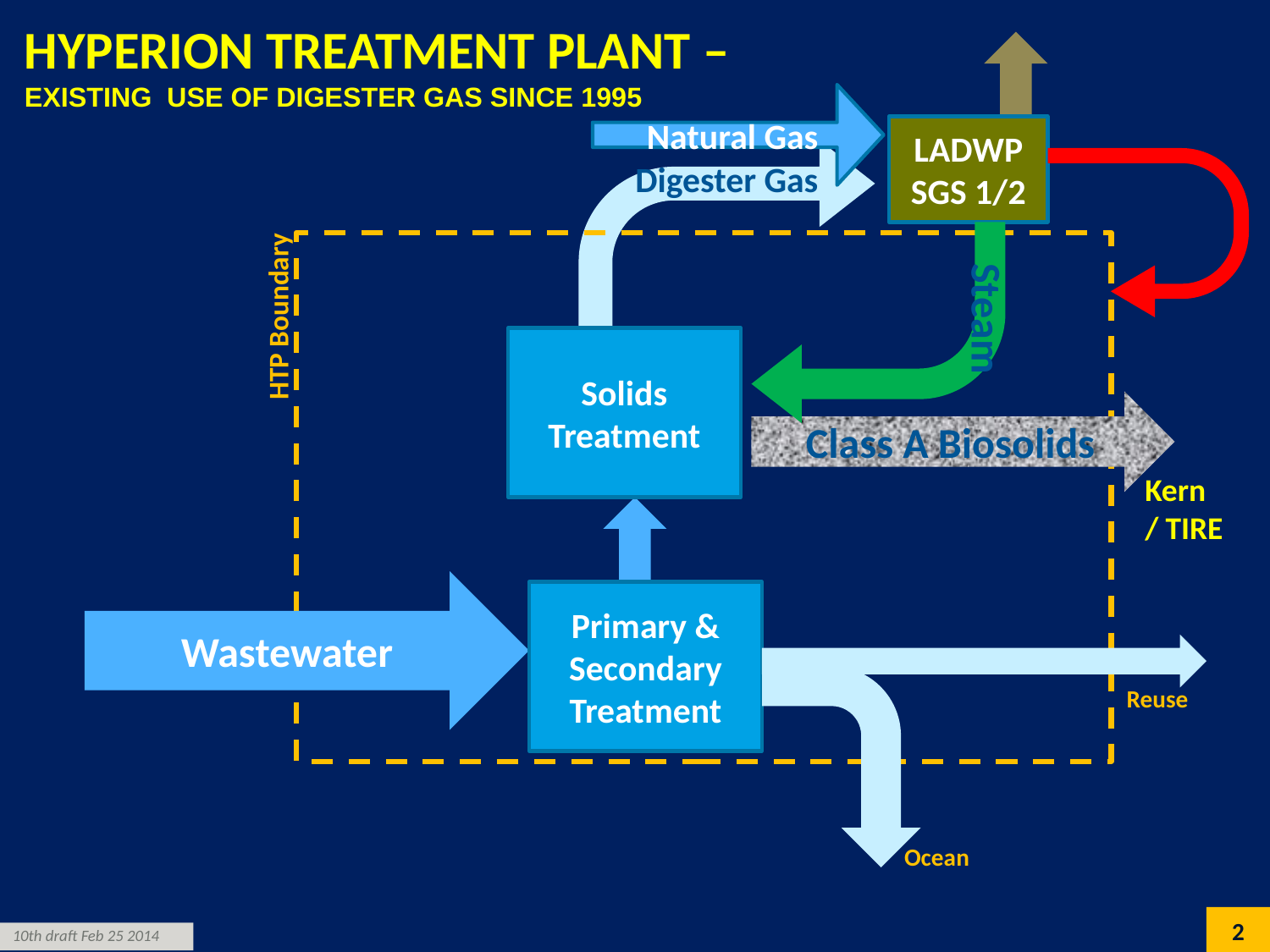

# Hyperion Treatment Plant – Existing  Use of Digester Gas since 1995

Natural Gas
LADWP SGS 1/2

Digester Gas

   Steam

HTP Boundary
Solids Treatment
Class A Biosolids
Kern / TIRE

Wastewater
Primary & Secondary Treatment

Reuse

Ocean
2
10th draft Feb 25 2014